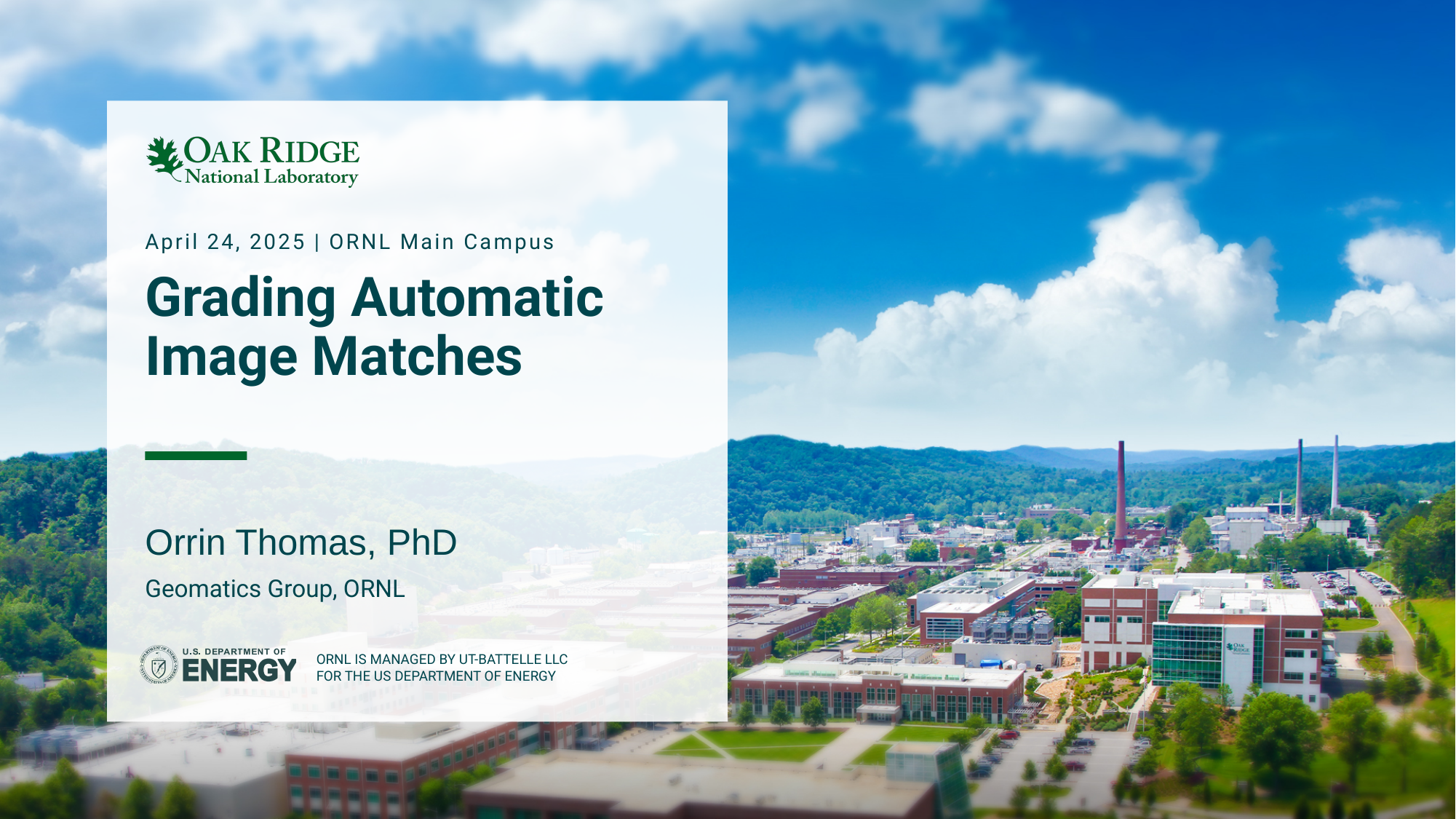

April 24, 2025 | ORNL Main Campus
# Grading Automatic Image Matches

Orrin Thomas, PhD
Geomatics Group, ORNL